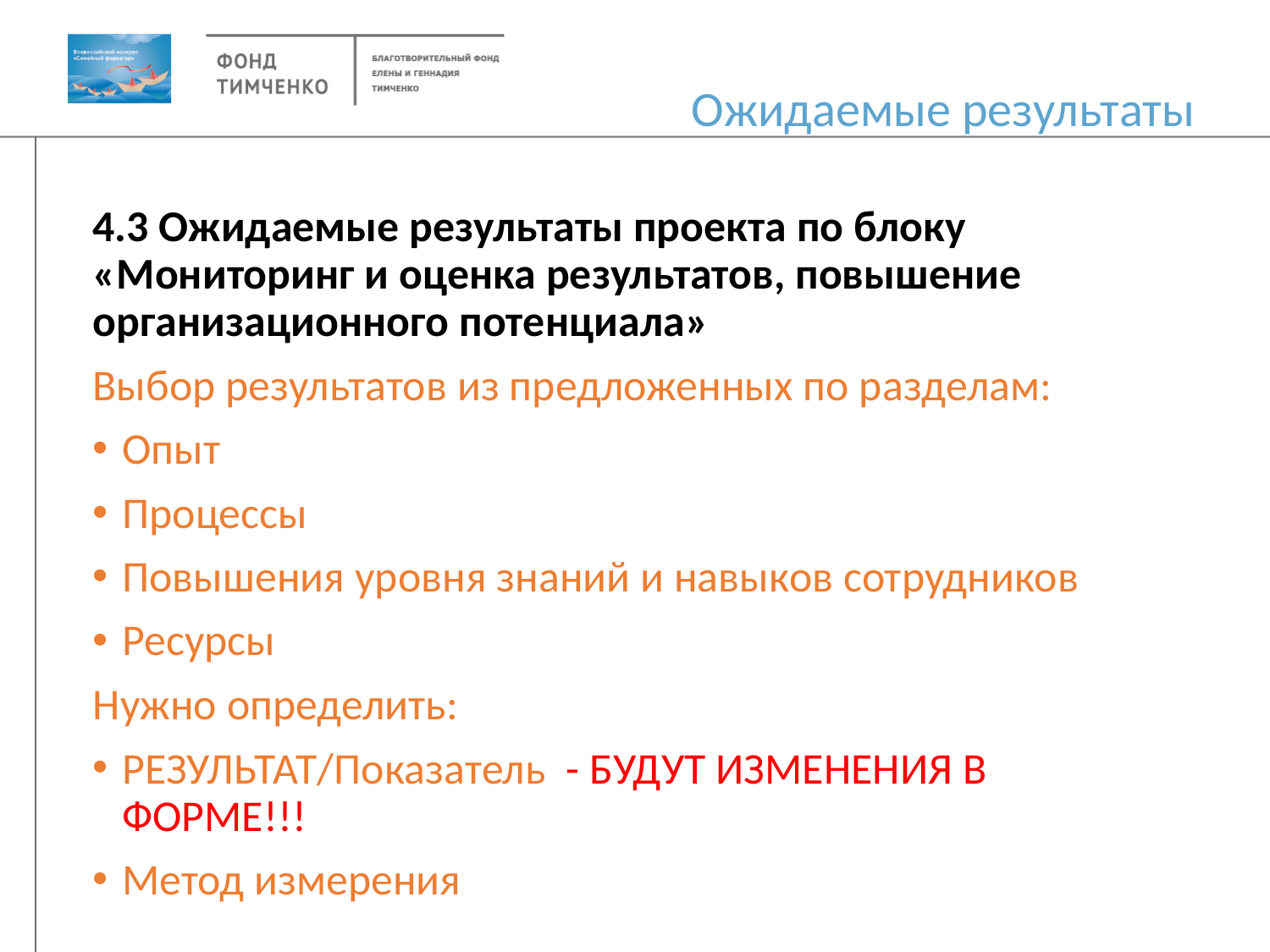

# Ожидаемые результаты
4.3 Ожидаемые результаты проекта по блоку «Мониторинг и оценка результатов, повышение организационного потенциала»
Выбор результатов из предложенных по разделам:
Опыт
Процессы
Повышения уровня знаний и навыков сотрудников
Ресурсы
Нужно определить:
РЕЗУЛЬТАТ/Показатель  - БУДУТ ИЗМЕНЕНИЯ В ФОРМЕ!!!
Метод измерения